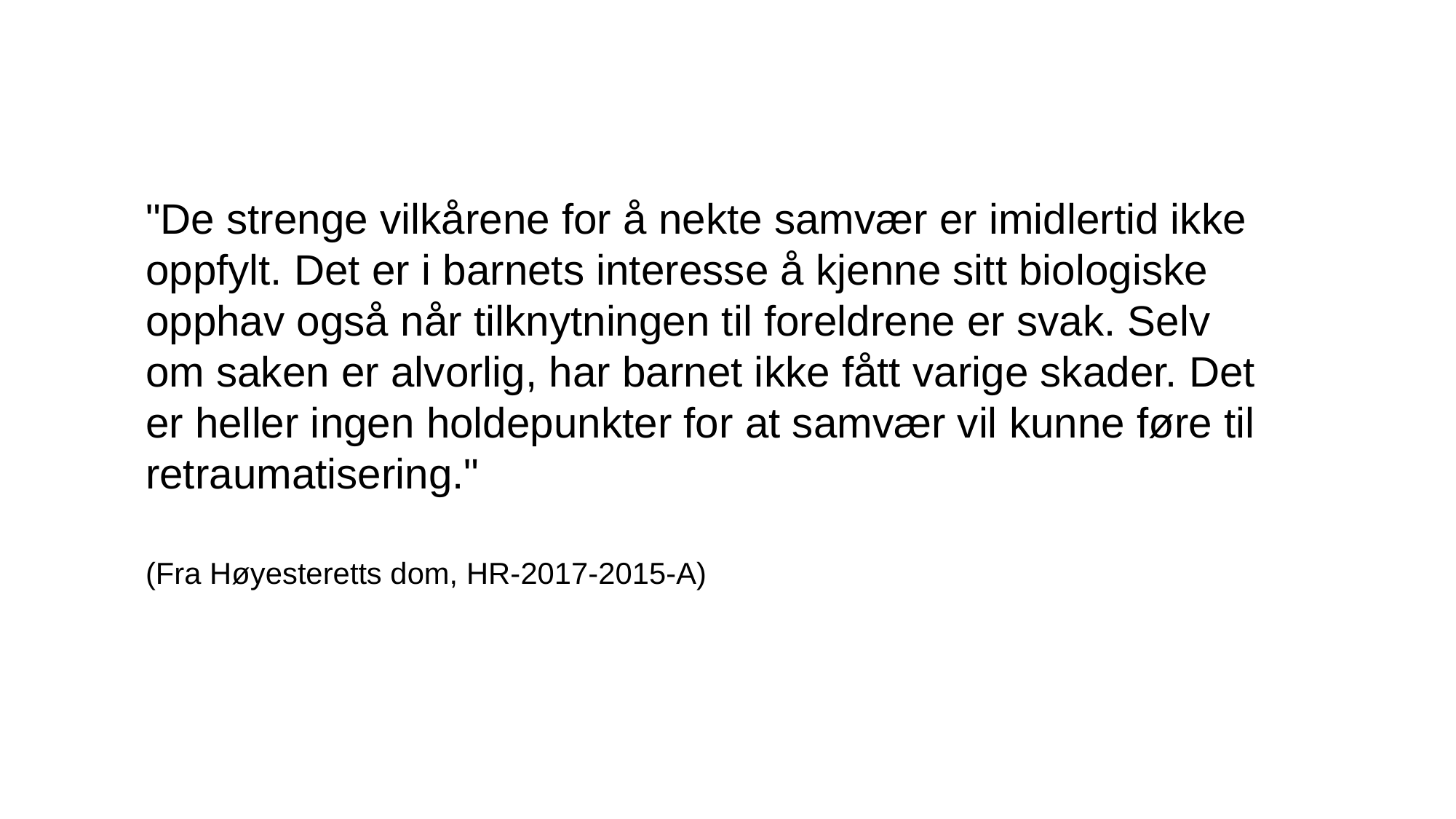

"De strenge vilkårene for å nekte samvær er imidlertid ikke oppfylt. Det er i barnets interesse å kjenne sitt biologiske opphav også når tilknytningen til foreldrene er svak. Selv om saken er alvorlig, har barnet ikke fått varige skader. Det er heller ingen holdepunkter for at samvær vil kunne føre til retraumatisering."

(Fra Høyesteretts dom, HR-2017-2015-A)